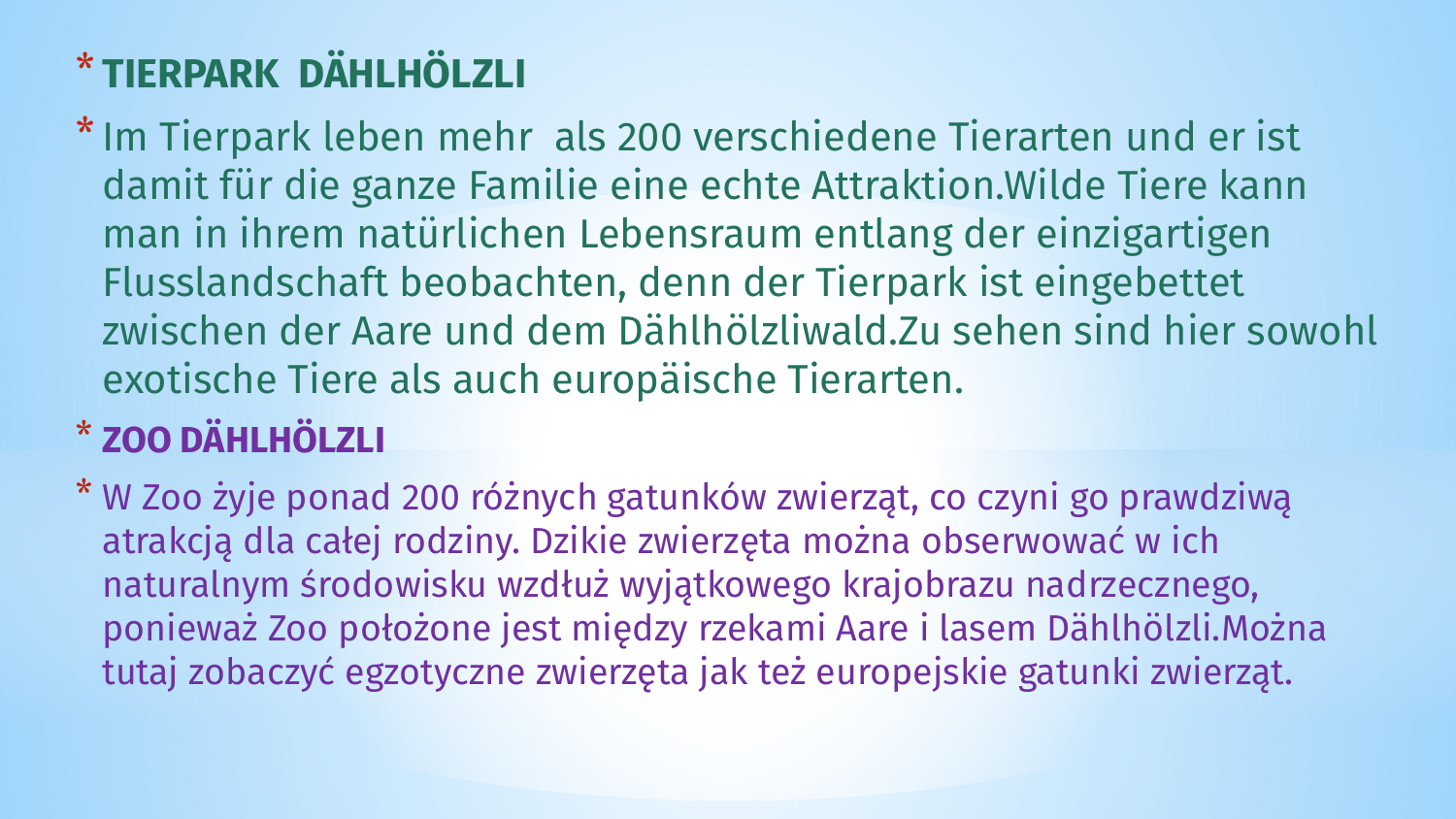

TIERPARK  DÄHLHÖLZLI
Im Tierpark leben mehr  als 200 verschiedene Tierarten und er ist damit für die ganze Familie eine echte Attraktion.Wilde Tiere kann man in ihrem natürlichen Lebensraum entlang der einzigartigen Flusslandschaft beobachten, denn der Tierpark ist eingebettet zwischen der Aare und dem Dählhölzliwald.Zu sehen sind hier sowohl exotische Tiere als auch europäische Tierarten.
ZOO DÄHLHÖLZLI
W Zoo żyje ponad 200 różnych gatunków zwierząt, co czyni go prawdziwą atrakcją dla całej rodziny. Dzikie zwierzęta można obserwować w ich naturalnym środowisku wzdłuż wyjątkowego krajobrazu nadrzecznego, ponieważ Zoo położone jest między rzekami Aare i lasem Dählhölzli.Można tutaj zobaczyć egzotyczne zwierzęta jak też europejskie gatunki zwierząt.